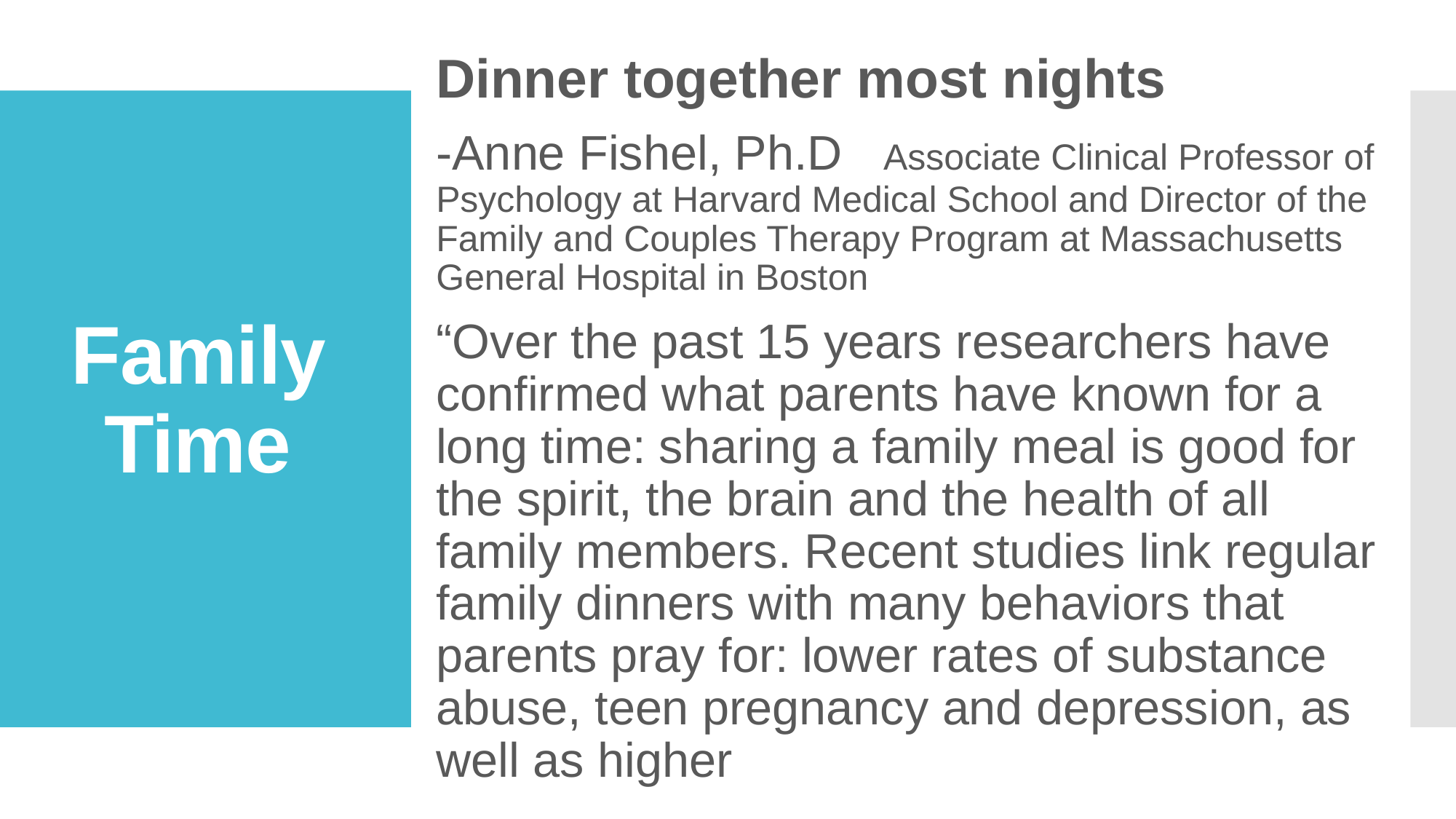

Dinner together most nights
-Anne Fishel, Ph.D   Associate Clinical Professor of Psychology at Harvard Medical School and Director of the Family and Couples Therapy Program at Massachusetts General Hospital in Boston
“Over the past 15 years researchers have confirmed what parents have known for a long time: sharing a family meal is good for the spirit, the brain and the health of all family members. Recent studies link regular family dinners with many behaviors that parents pray for: lower rates of substance abuse, teen pregnancy and depression, as well as higher
# Family Time